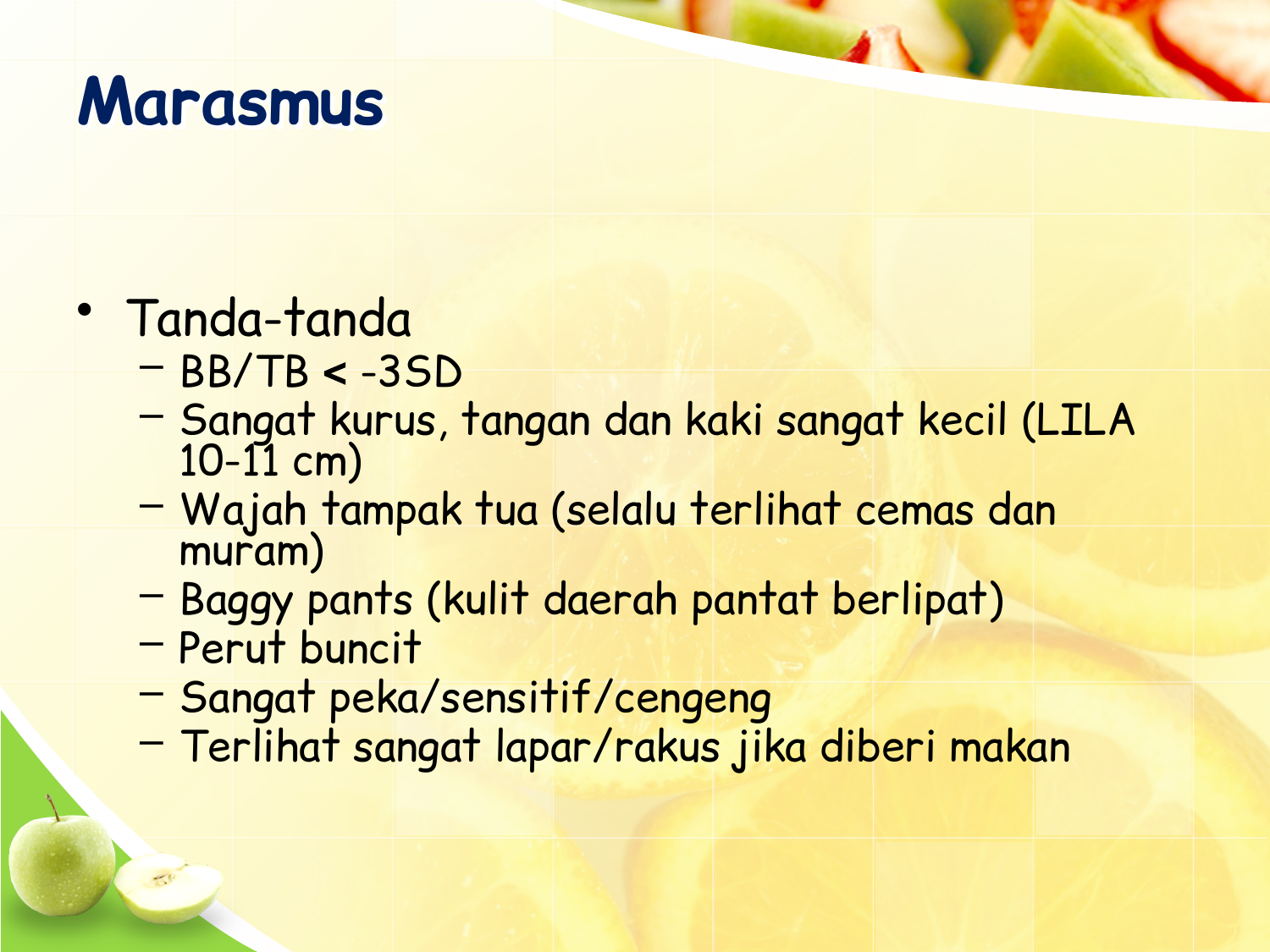

# Marasmus

Tanda-tanda
BB/TB < -3SD
Sangat kurus, tangan dan kaki sangat kecil (LILA 10-11 cm)
Wajah tampak tua (selalu terlihat cemas dan muram)
Baggy pants (kulit daerah pantat berlipat)
Perut buncit
Sangat peka/sensitif/cengeng
Terlihat sangat lapar/rakus jika diberi makan